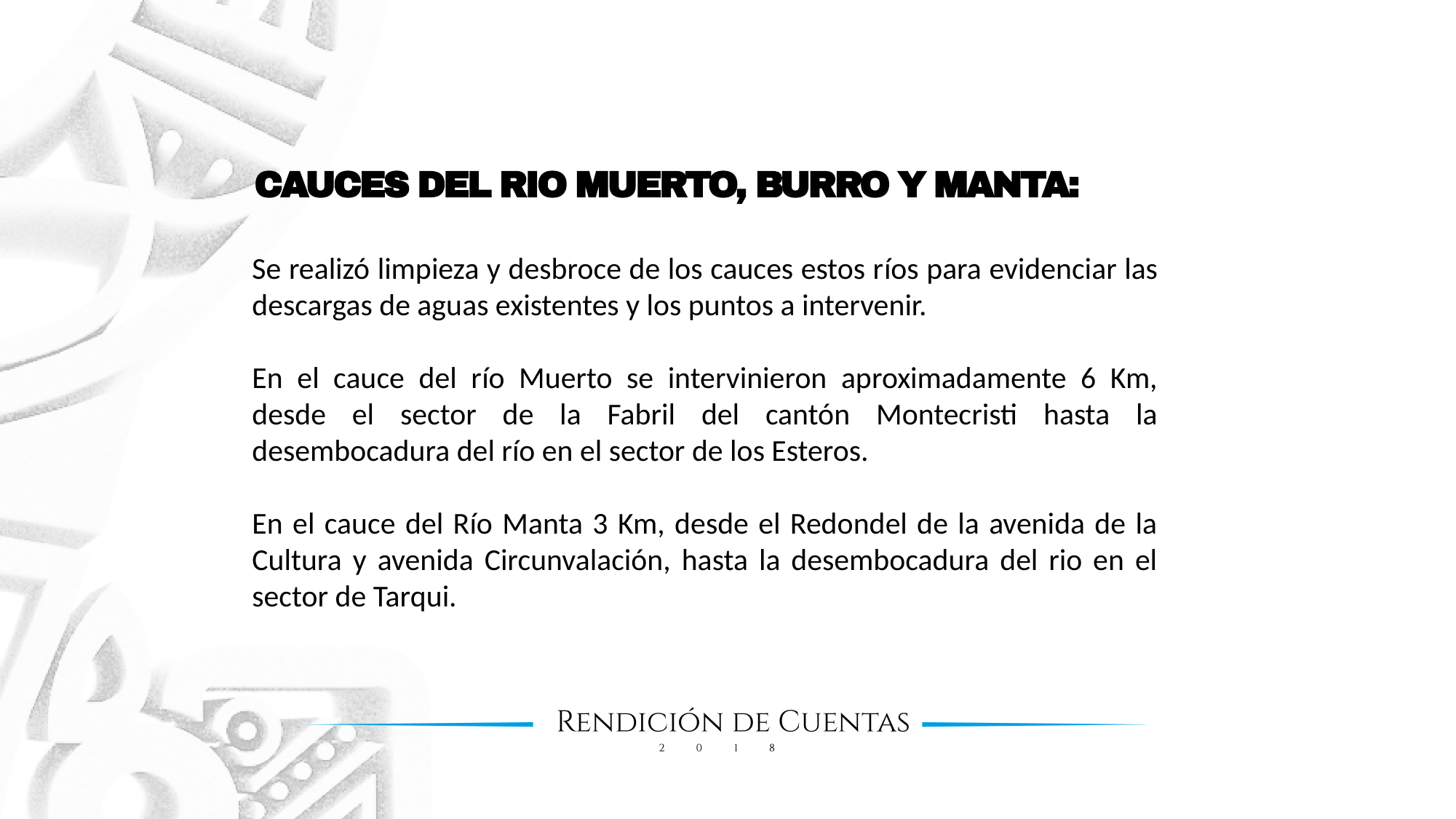

CAUCES DEL RIO MUERTO, BURRO Y MANTA:
Se realizó limpieza y desbroce de los cauces estos ríos para evidenciar las descargas de aguas existentes y los puntos a intervenir.

En el cauce del río Muerto se intervinieron aproximadamente 6 Km, desde el sector de la Fabril del cantón Montecristi hasta la desembocadura del río en el sector de los Esteros.

En el cauce del Río Manta 3 Km, desde el Redondel de la avenida de la Cultura y avenida Circunvalación, hasta la desembocadura del rio en el sector de Tarqui.